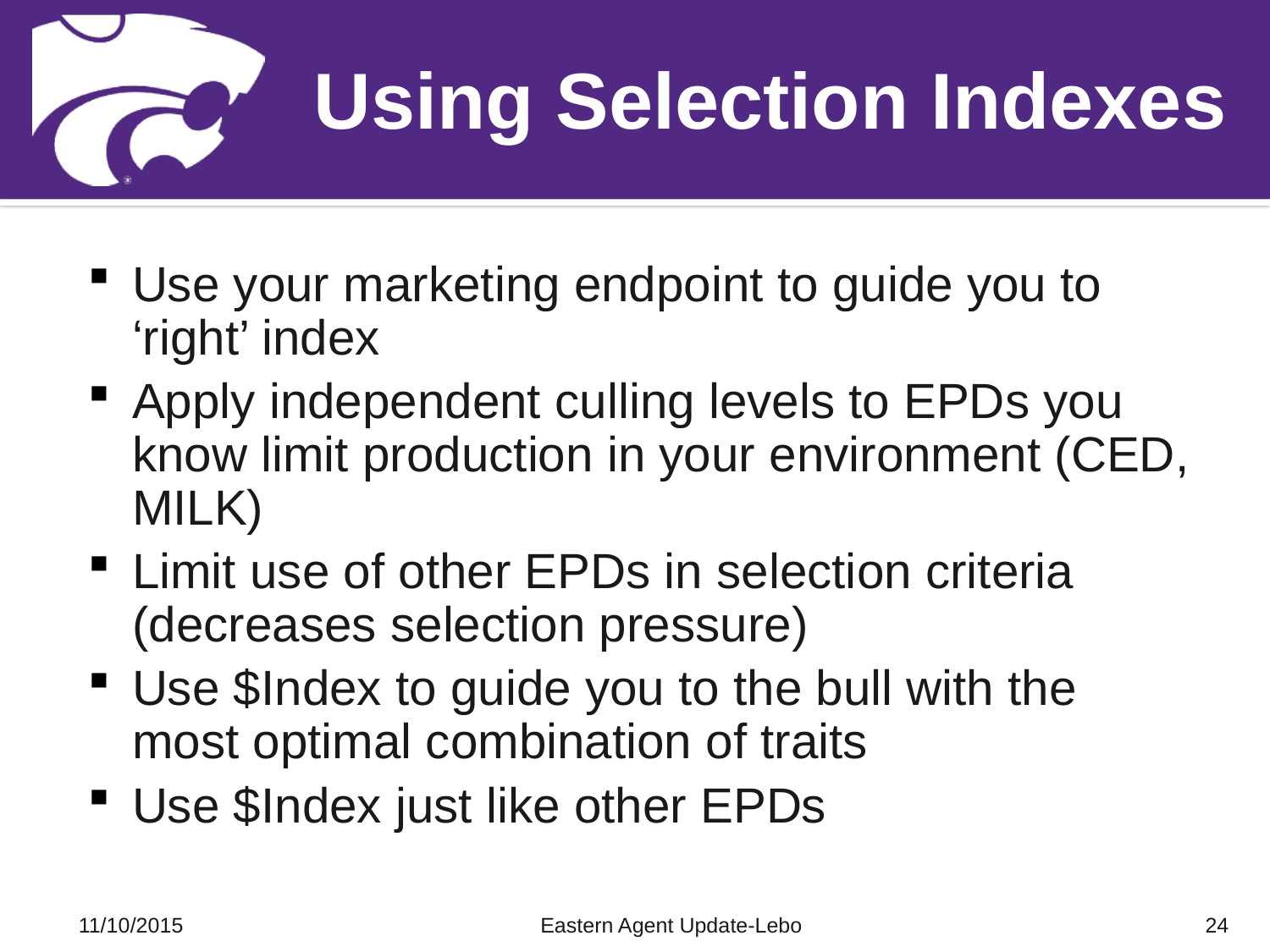

# Using Selection Indexes
Use your marketing endpoint to guide you to ‘right’ index
Apply independent culling levels to EPDs you know limit production in your environment (CED, MILK)
Limit use of other EPDs in selection criteria (decreases selection pressure)
Use $Index to guide you to the bull with the most optimal combination of traits
Use $Index just like other EPDs
11/10/2015
Eastern Agent Update-Lebo
24